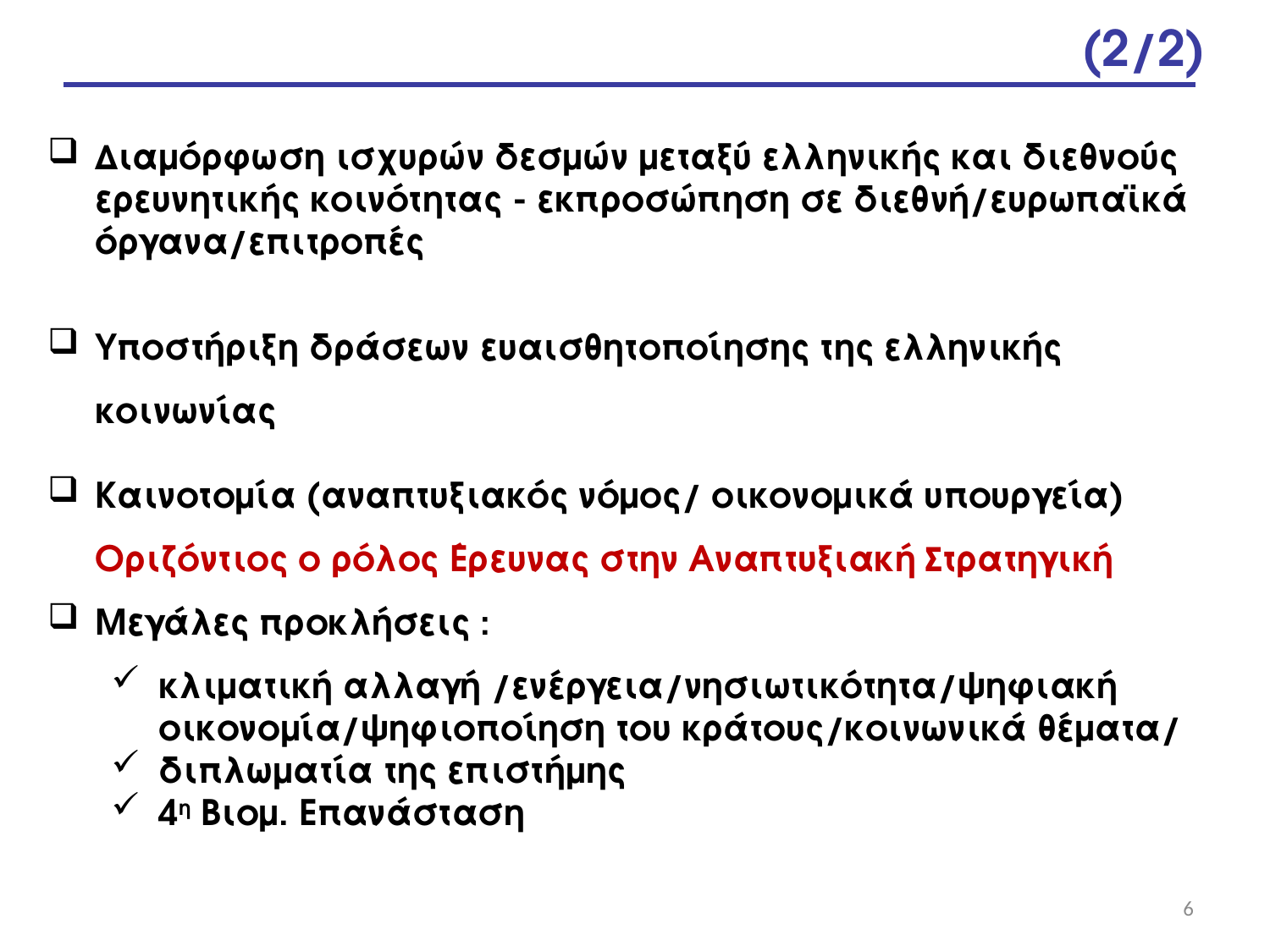

(2/2)
Διαμόρφωση ισχυρών δεσμών μεταξύ ελληνικής και διεθνούς ερευνητικής κοινότητας - εκπροσώπηση σε διεθνή/ευρωπαϊκά όργανα/επιτροπές

Υποστήριξη δράσεων ευαισθητοποίησης της ελληνικής κοινωνίας
Καινοτομία (αναπτυξιακός νόμος/ οικονομικά υπουργεία) Οριζόντιος ο ρόλος Έρευνας στην Αναπτυξιακή Στρατηγική
Μεγάλες προκλήσεις :
κλιματική αλλαγή /ενέργεια/νησιωτικότητα/ψηφιακή οικονομία/ψηφιοποίηση του κράτους/κοινωνικά θέματα/
διπλωματία της επιστήμης
4η Βιομ. Επανάσταση
6